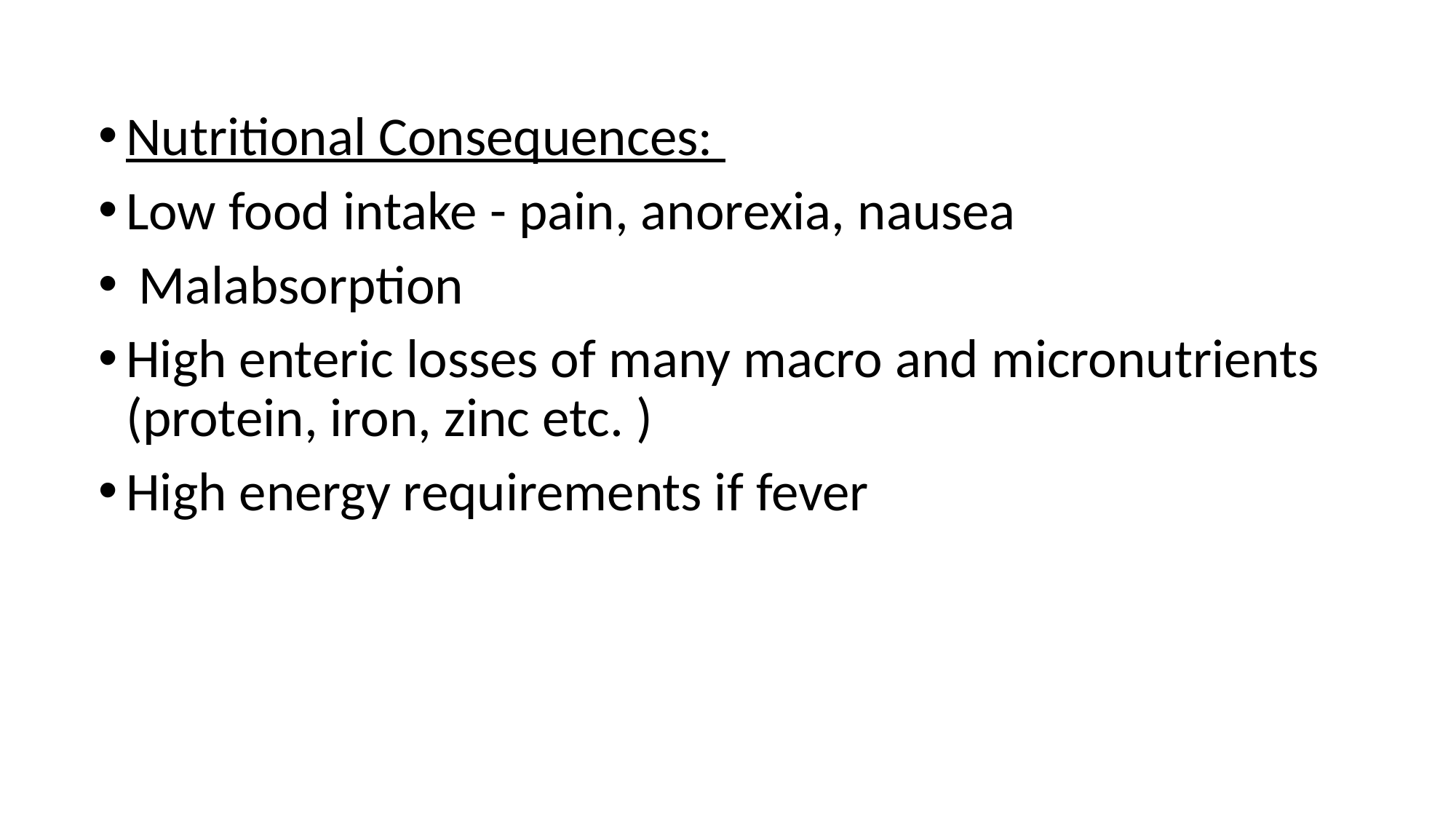

Nutritional Consequences:
Low food intake - pain, anorexia, nausea
 Malabsorption
High enteric losses of many macro and micronutrients (protein, iron, zinc etc. )
High energy requirements if fever